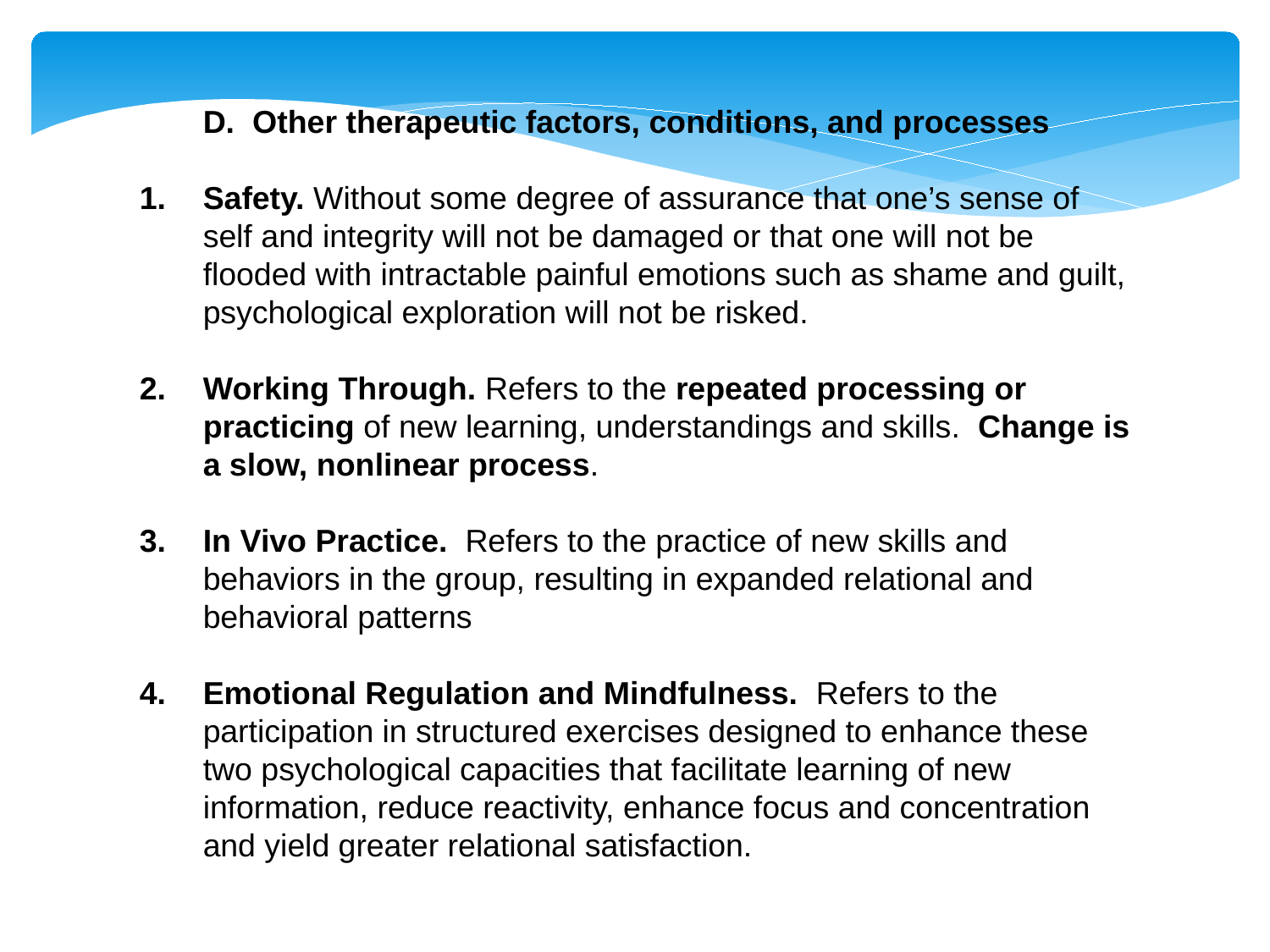

D.  Other therapeutic factors, conditions, and processes

Safety. Without some degree of assurance that one’s sense of self and integrity will not be damaged or that one will not be flooded with intractable painful emotions such as shame and guilt, psychological exploration will not be risked.

Working Through. Refers to the repeated processing or practicing of new learning, understandings and skills.  Change is a slow, nonlinear process.

In Vivo Practice.  Refers to the practice of new skills and behaviors in the group, resulting in expanded relational and behavioral patterns

Emotional Regulation and Mindfulness.  Refers to the participation in structured exercises designed to enhance these two psychological capacities that facilitate learning of new information, reduce reactivity, enhance focus and concentration and yield greater relational satisfaction.